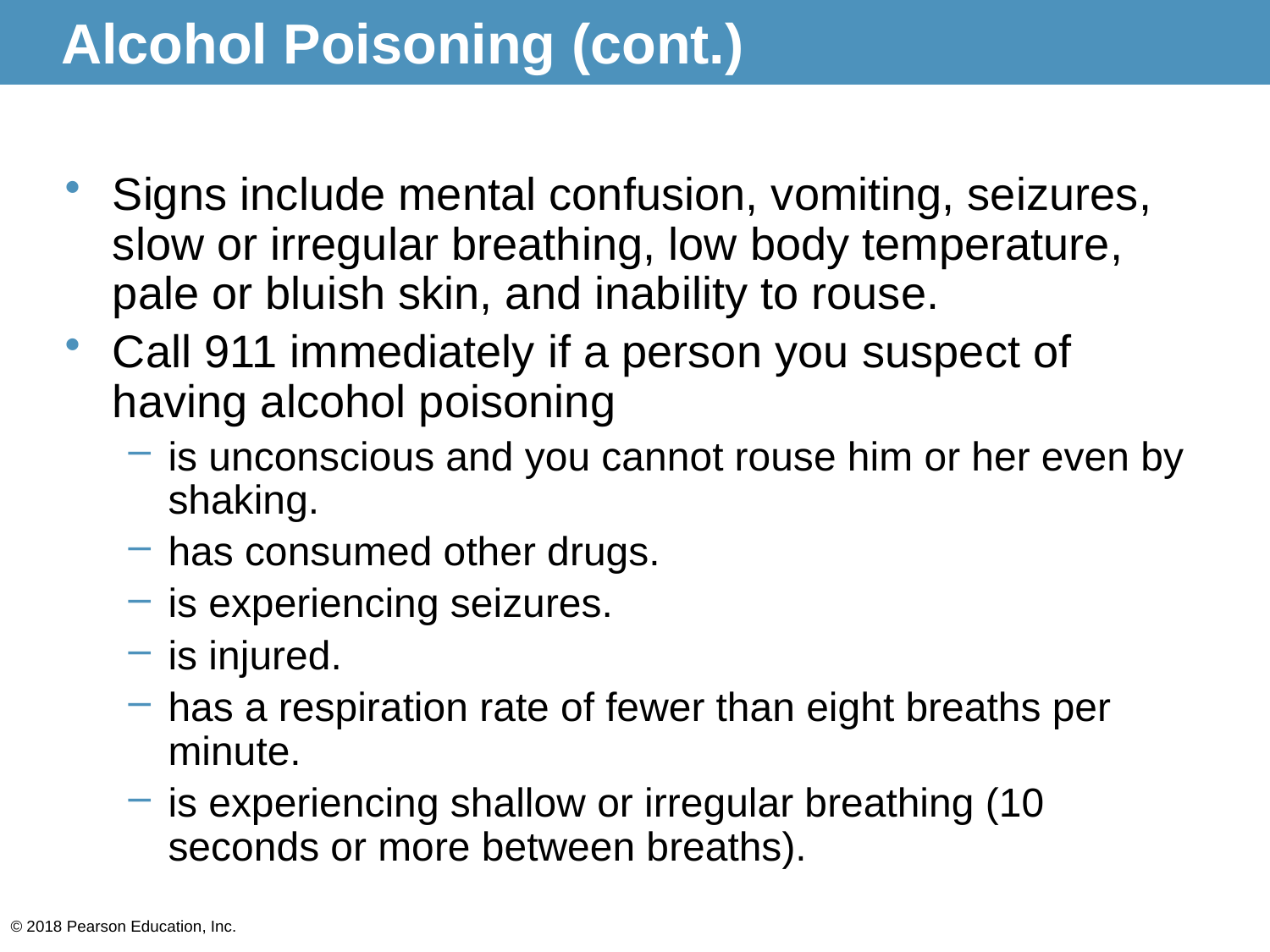

# Alcohol Poisoning (cont.)
Signs include mental confusion, vomiting, seizures, slow or irregular breathing, low body temperature, pale or bluish skin, and inability to rouse.
Call 911 immediately if a person you suspect of having alcohol poisoning
is unconscious and you cannot rouse him or her even by shaking.
has consumed other drugs.
is experiencing seizures.
is injured.
has a respiration rate of fewer than eight breaths per minute.
is experiencing shallow or irregular breathing (10 seconds or more between breaths).